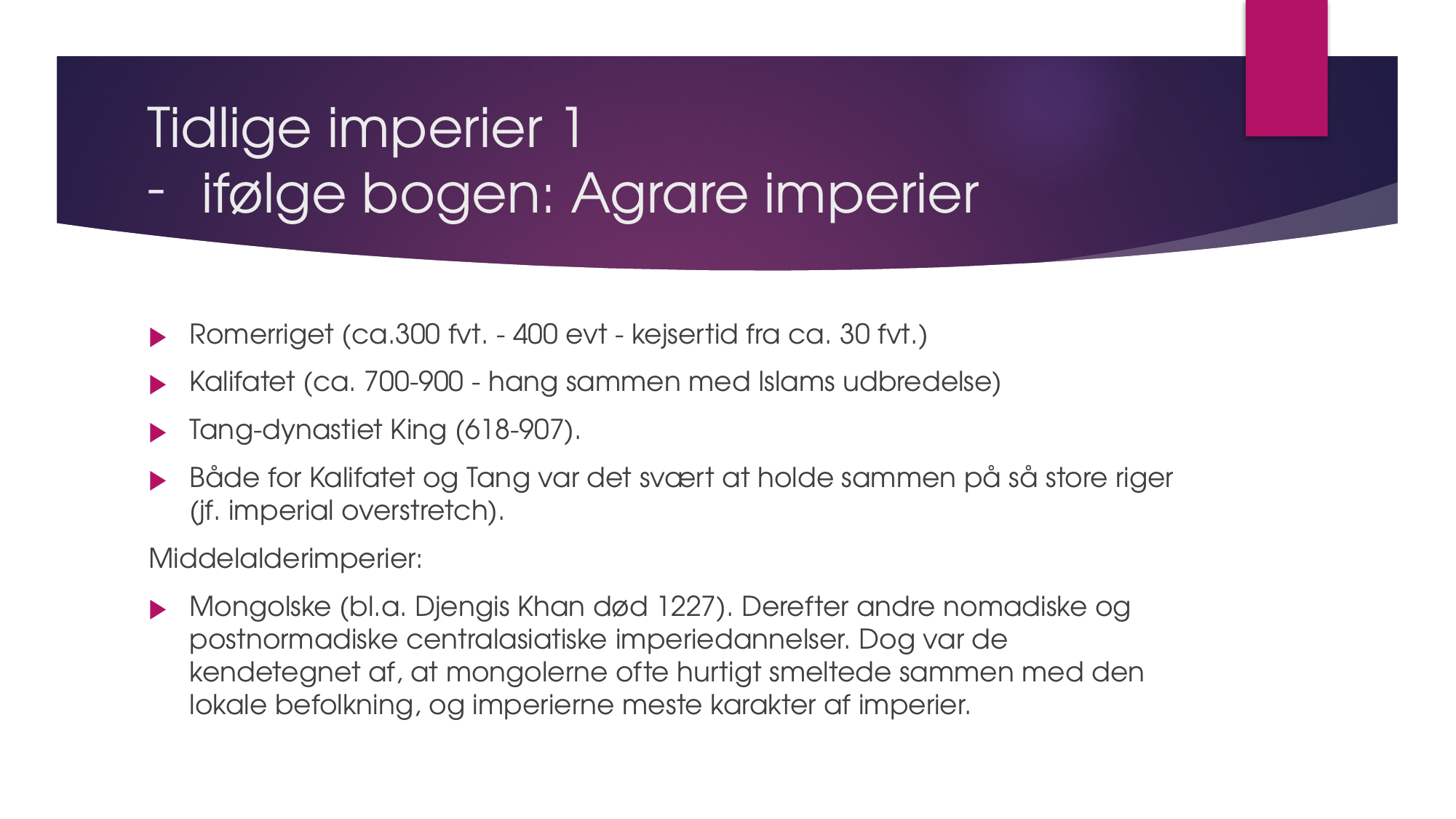

# Tidlige imperier 1
ifølge bogen: Agrare imperier
Romerriget (ca.300 fvt. - 400 evt - kejsertid fra ca. 30 fvt.)
Kalifatet (ca. 700-900 - hang sammen med Islams udbredelse)
Tang-dynastiet King (618-907).
Både for Kalifatet og Tang var det svært at holde sammen på så store riger (jf. imperial overstretch).
Middelalderimperier:
Mongolske (bl.a. Djengis Khan død 1227). Derefter andre nomadiske og postnormadiske centralasiatiske imperiedannelser. Dog var de kendetegnet af, at mongolerne ofte hurtigt smeltede sammen med den lokale befolkning, og imperierne meste karakter af imperier.